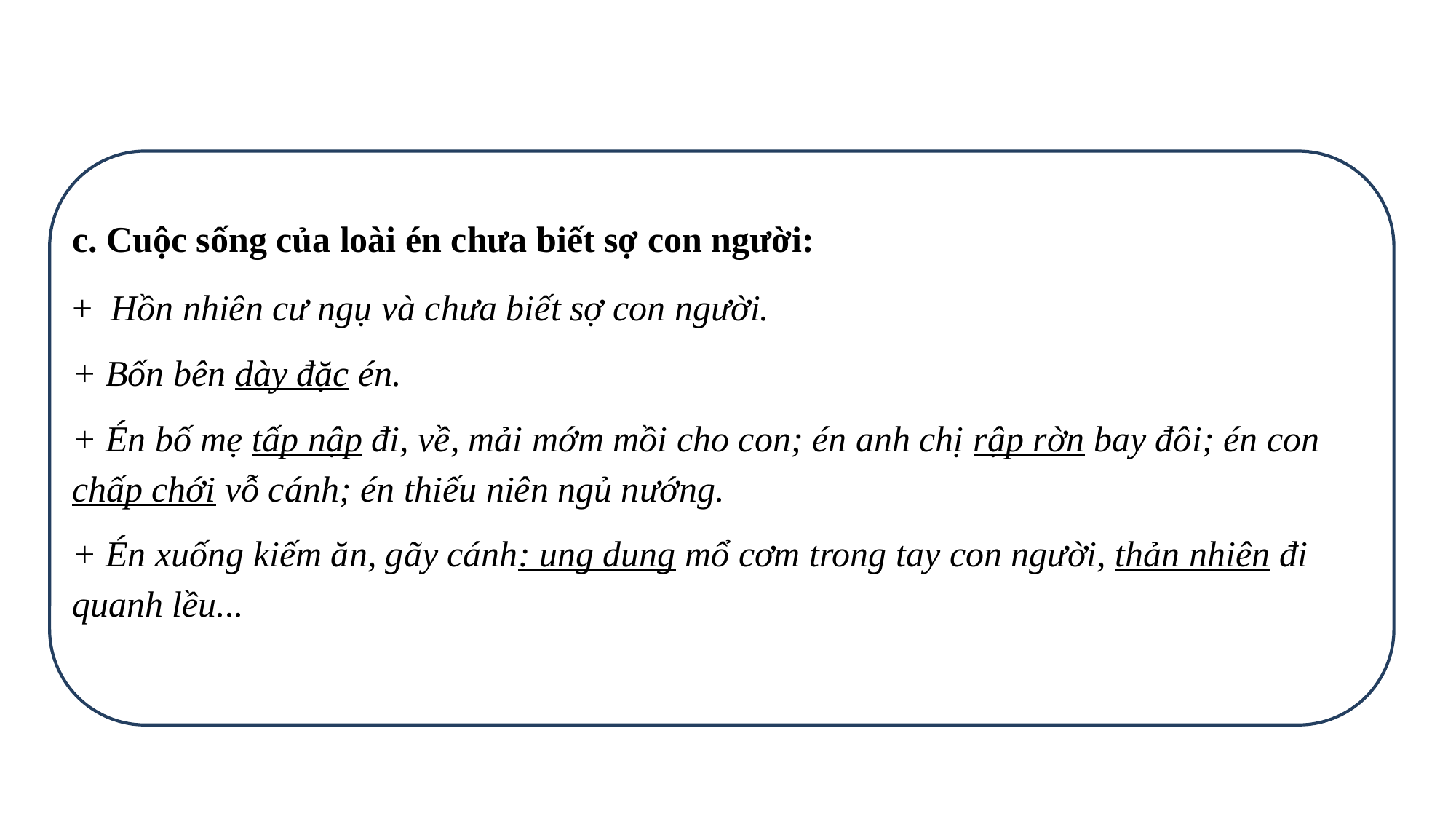

c. Cuộc sống của loài én chưa biết sợ con người:
+  Hồn nhiên cư ngụ và chưa biết sợ con người.
+ Bốn bên dày đặc én.
+ Én bố mẹ tấp nập đi, về, mải mớm mồi cho con; én anh chị rập rờn bay đôi; én con chấp chới vỗ cánh; én thiếu niên ngủ nướng.
+ Én xuống kiếm ăn, gãy cánh: ung dung mổ cơm trong tay con người, thản nhiên đi quanh lều...